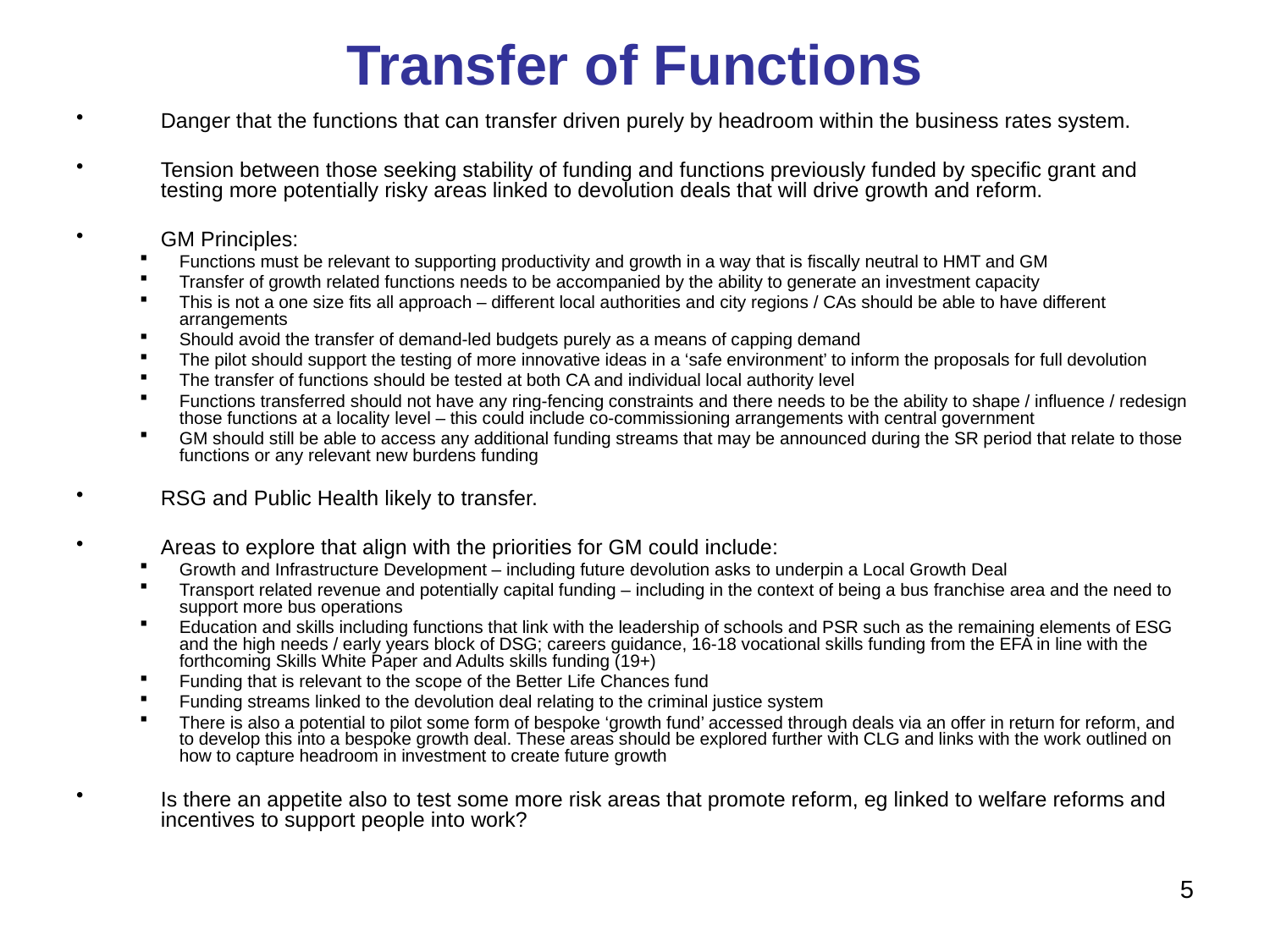

# Transfer of Functions
Danger that the functions that can transfer driven purely by headroom within the business rates system.

Tension between those seeking stability of funding and functions previously funded by specific grant and testing more potentially risky areas linked to devolution deals that will drive growth and reform.

GM Principles:
Functions must be relevant to supporting productivity and growth in a way that is fiscally neutral to HMT and GM
Transfer of growth related functions needs to be accompanied by the ability to generate an investment capacity
This is not a one size fits all approach – different local authorities and city regions / CAs should be able to have different arrangements
Should avoid the transfer of demand-led budgets purely as a means of capping demand
The pilot should support the testing of more innovative ideas in a ‘safe environment’ to inform the proposals for full devolution
The transfer of functions should be tested at both CA and individual local authority level
Functions transferred should not have any ring-fencing constraints and there needs to be the ability to shape / influence / redesign those functions at a locality level – this could include co-commissioning arrangements with central government
GM should still be able to access any additional funding streams that may be announced during the SR period that relate to those functions or any relevant new burdens funding

RSG and Public Health likely to transfer.

Areas to explore that align with the priorities for GM could include:
Growth and Infrastructure Development – including future devolution asks to underpin a Local Growth Deal
Transport related revenue and potentially capital funding – including in the context of being a bus franchise area and the need to support more bus operations
Education and skills including functions that link with the leadership of schools and PSR such as the remaining elements of ESG and the high needs / early years block of DSG; careers guidance, 16-18 vocational skills funding from the EFA in line with the forthcoming Skills White Paper and Adults skills funding (19+)
Funding that is relevant to the scope of the Better Life Chances fund
Funding streams linked to the devolution deal relating to the criminal justice system
There is also a potential to pilot some form of bespoke ‘growth fund’ accessed through deals via an offer in return for reform, and to develop this into a bespoke growth deal. These areas should be explored further with CLG and links with the work outlined on how to capture headroom in investment to create future growth

Is there an appetite also to test some more risk areas that promote reform, eg linked to welfare reforms and incentives to support people into work?
5